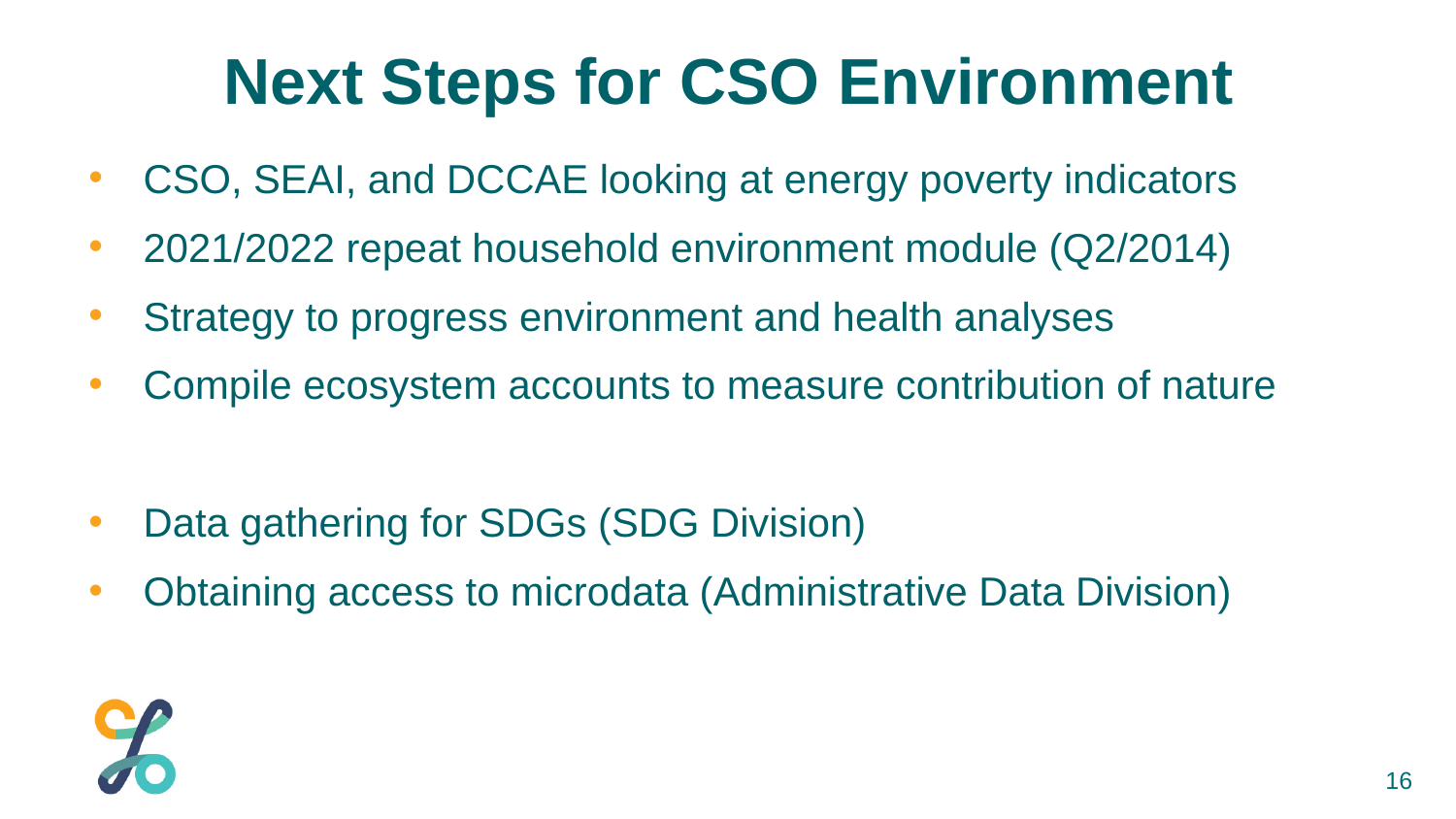

Next Steps for CSO Environment
CSO, SEAI, and DCCAE looking at energy poverty indicators
2021/2022 repeat household environment module (Q2/2014)
Strategy to progress environment and health analyses
Compile ecosystem accounts to measure contribution of nature

Data gathering for SDGs (SDG Division)
Obtaining access to microdata (Administrative Data Division)

16